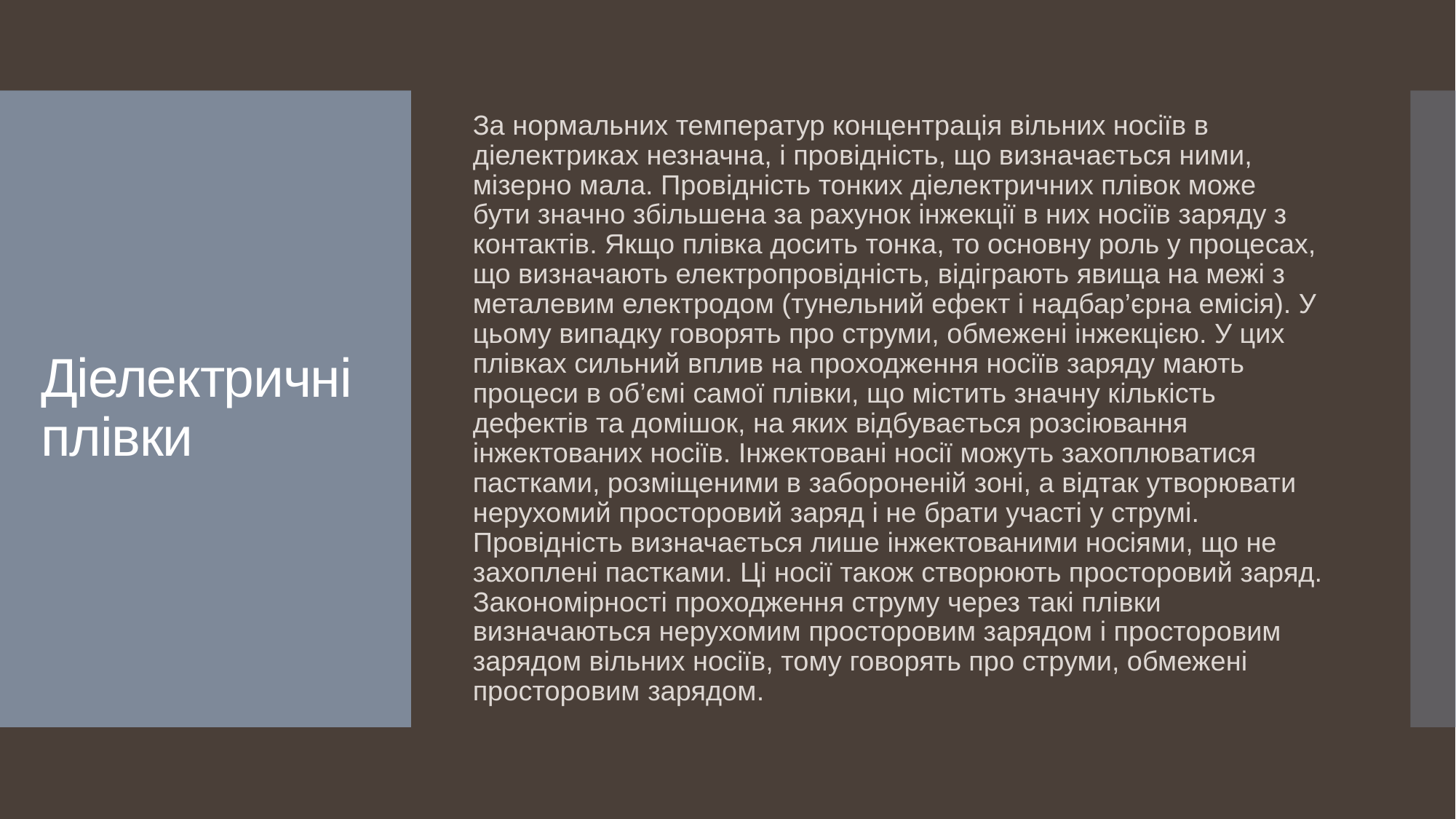

За нормальних температур концентрація вільних носіїв в діелектриках незначна, і провідність, що визначається ними, мізерно мала. Провідність тонких діелектричних плівок може  бути значно збільшена за рахунок інжекції в них носіїв заряду з контактів. Якщо плівка досить тонка, то основну роль у процесах, що визначають електропровідність, відіграють явища на межі з металевим електродом (тунельний ефект і надбар’єрна емісія). У цьому випадку говорять про струми, обмежені інжекцією. У цих плівках сильний вплив на проходження носіїв заряду мають процеси в об’ємі самої плівки, що містить значну кількість дефектів та домішок, на яких відбувається розсіювання інжектованих носіїв. Інжектовані носії можуть захоплюватися пастками, розміщеними в забороненій зоні, а відтак утворювати нерухомий просторовий заряд і не брати участі у струмі. Провідність визначається лише інжектованими носіями, що не захоплені пастками. Ці носії також створюють просторовий заряд. Закономірності проходження струму через такі плівки визначаються нерухомим просторовим зарядом і просторовим зарядом вільних носіїв, тому говорять про струми, обмежені просторовим зарядом.
# Діелектричні плівки